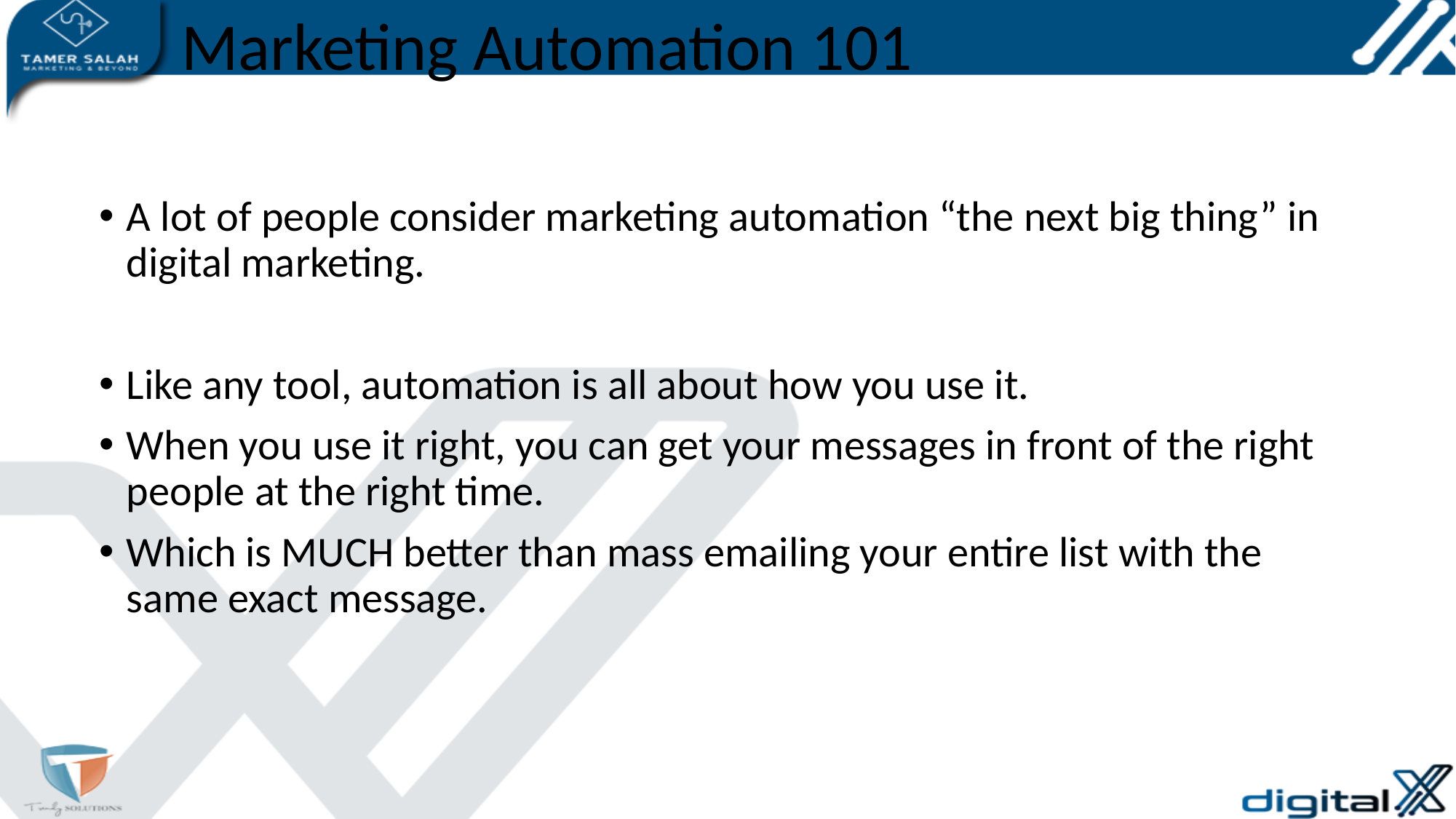

# Marketing Automation 101
A lot of people consider marketing automation “the next big thing” in digital marketing.

Like any tool, automation is all about how you use it.
When you use it right, you can get your messages in front of the right people at the right time.
Which is MUCH better than mass emailing your entire list with the same exact message.